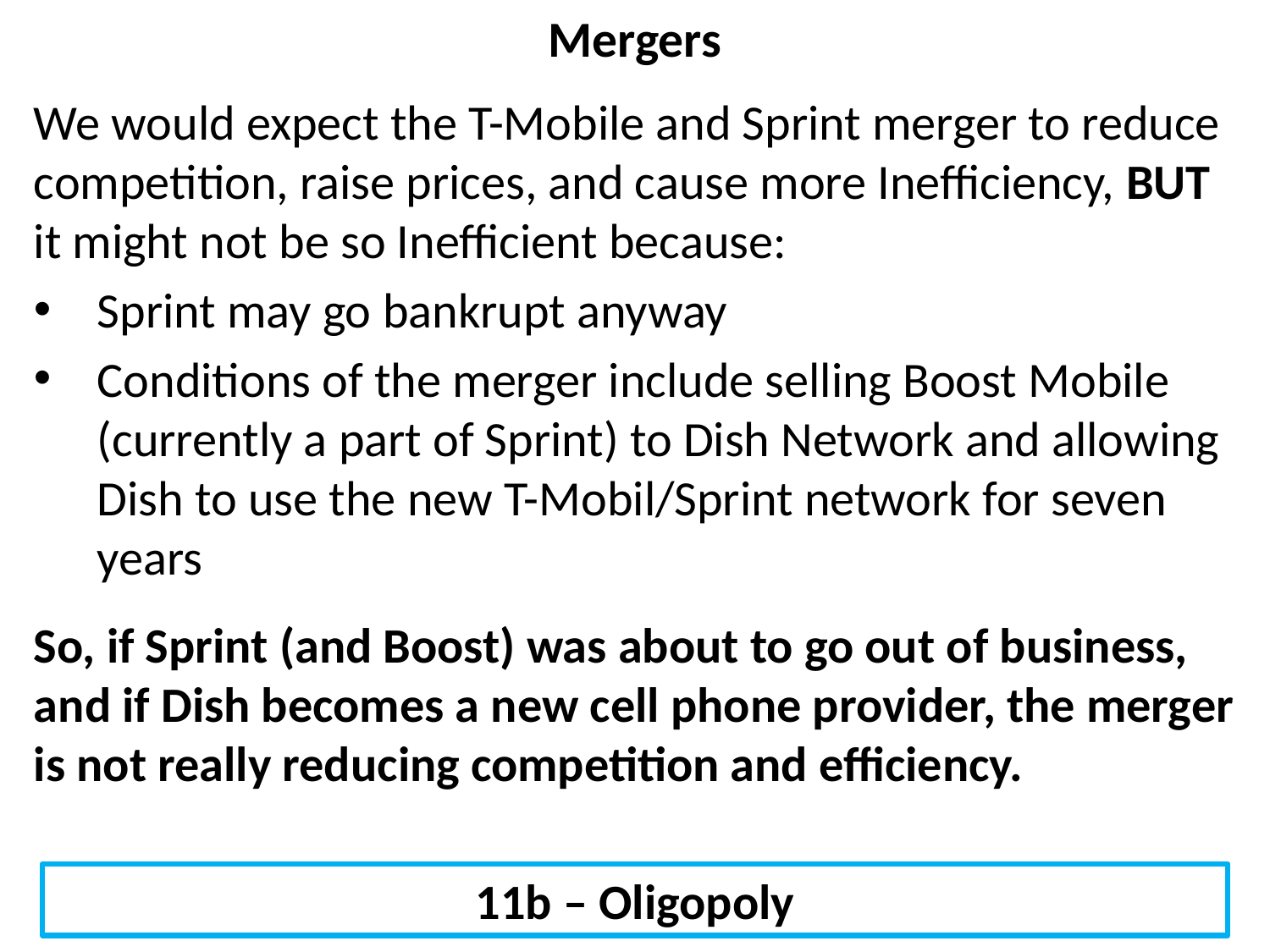

# Mergers
We would expect the T-Mobile and Sprint merger to reduce competition, raise prices, and cause more Inefficiency, BUT it might not be so Inefficient because:
Sprint may go bankrupt anyway
Conditions of the merger include selling Boost Mobile (currently a part of Sprint) to Dish Network and allowing Dish to use the new T-Mobil/Sprint network for seven years

So, if Sprint (and Boost) was about to go out of business, and if Dish becomes a new cell phone provider, the merger is not really reducing competition and efficiency.

11b – Oligopoly